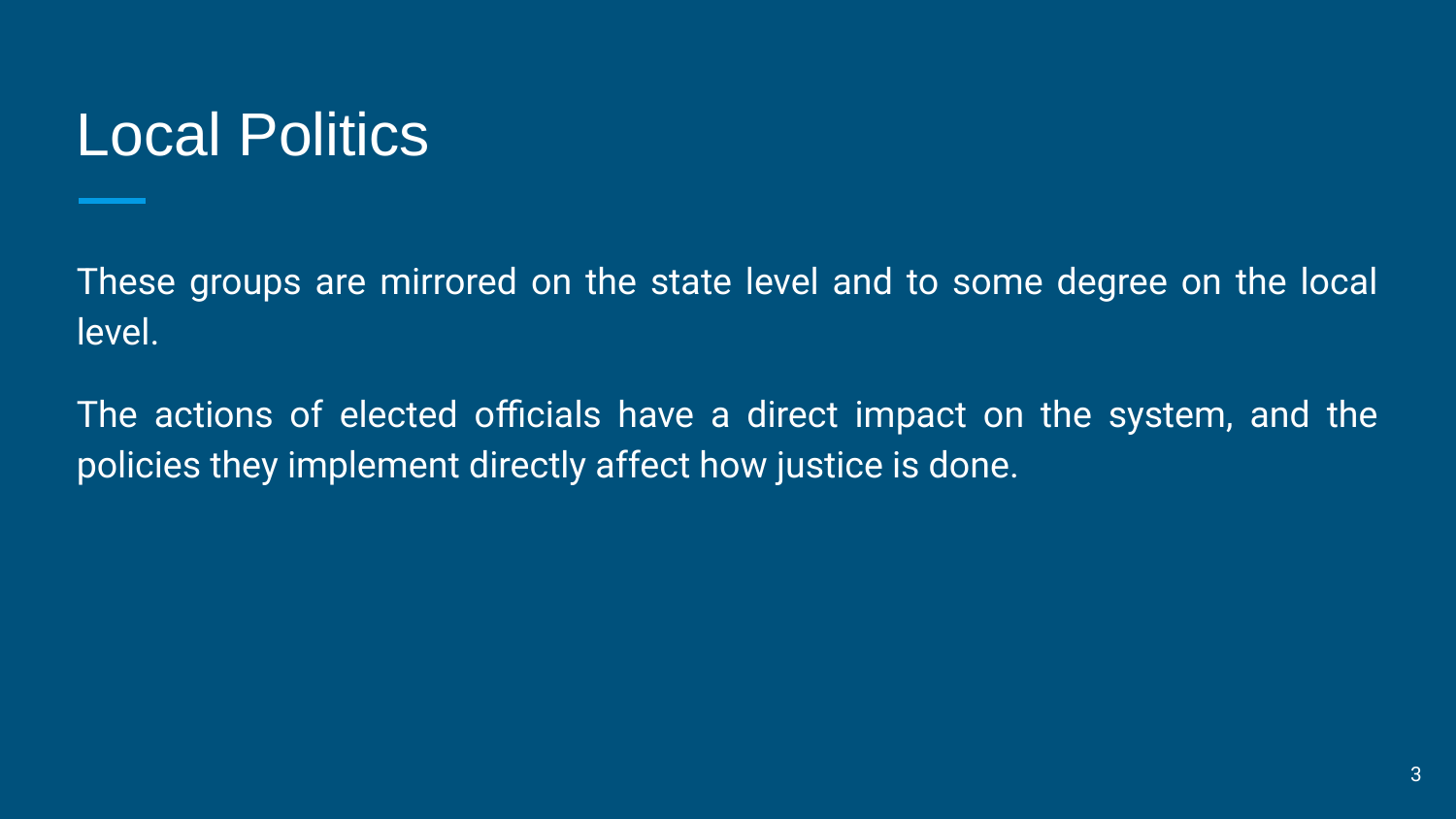

# Local Politics
These groups are mirrored on the state level and to some degree on the local level.
The actions of elected officials have a direct impact on the system, and the policies they implement directly affect how justice is done.

3